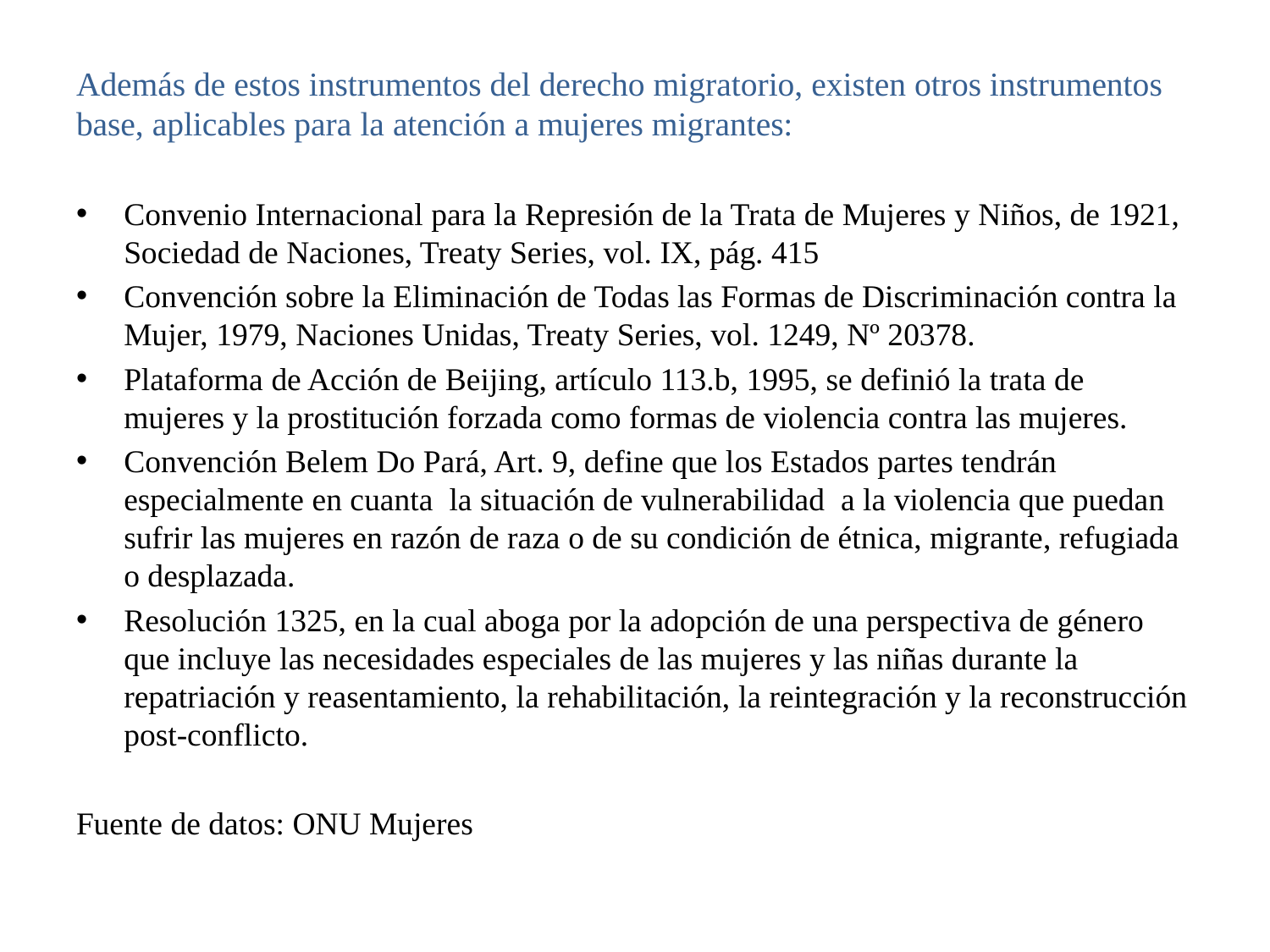

Además de estos instrumentos del derecho migratorio, existen otros instrumentos base, aplicables para la atención a mujeres migrantes:

Convenio Internacional para la Represión de la Trata de Mujeres y Niños, de 1921, Sociedad de Naciones, Treaty Series, vol. IX, pág. 415
Convención sobre la Eliminación de Todas las Formas de Discriminación contra la Mujer, 1979, Naciones Unidas, Treaty Series, vol. 1249, Nº 20378.
Plataforma de Acción de Beijing, artículo 113.b, 1995, se definió la trata de mujeres y la prostitución forzada como formas de violencia contra las mujeres.
Convención Belem Do Pará, Art. 9, define que los Estados partes tendrán especialmente en cuanta  la situación de vulnerabilidad  a la violencia que puedan sufrir las mujeres en razón de raza o de su condición de étnica, migrante, refugiada o desplazada.
Resolución 1325, en la cual aboga por la adopción de una perspectiva de género que incluye las necesidades especiales de las mujeres y las niñas durante la repatriación y reasentamiento, la rehabilitación, la reintegración y la reconstrucción post-conflicto.

Fuente de datos: ONU Mujeres